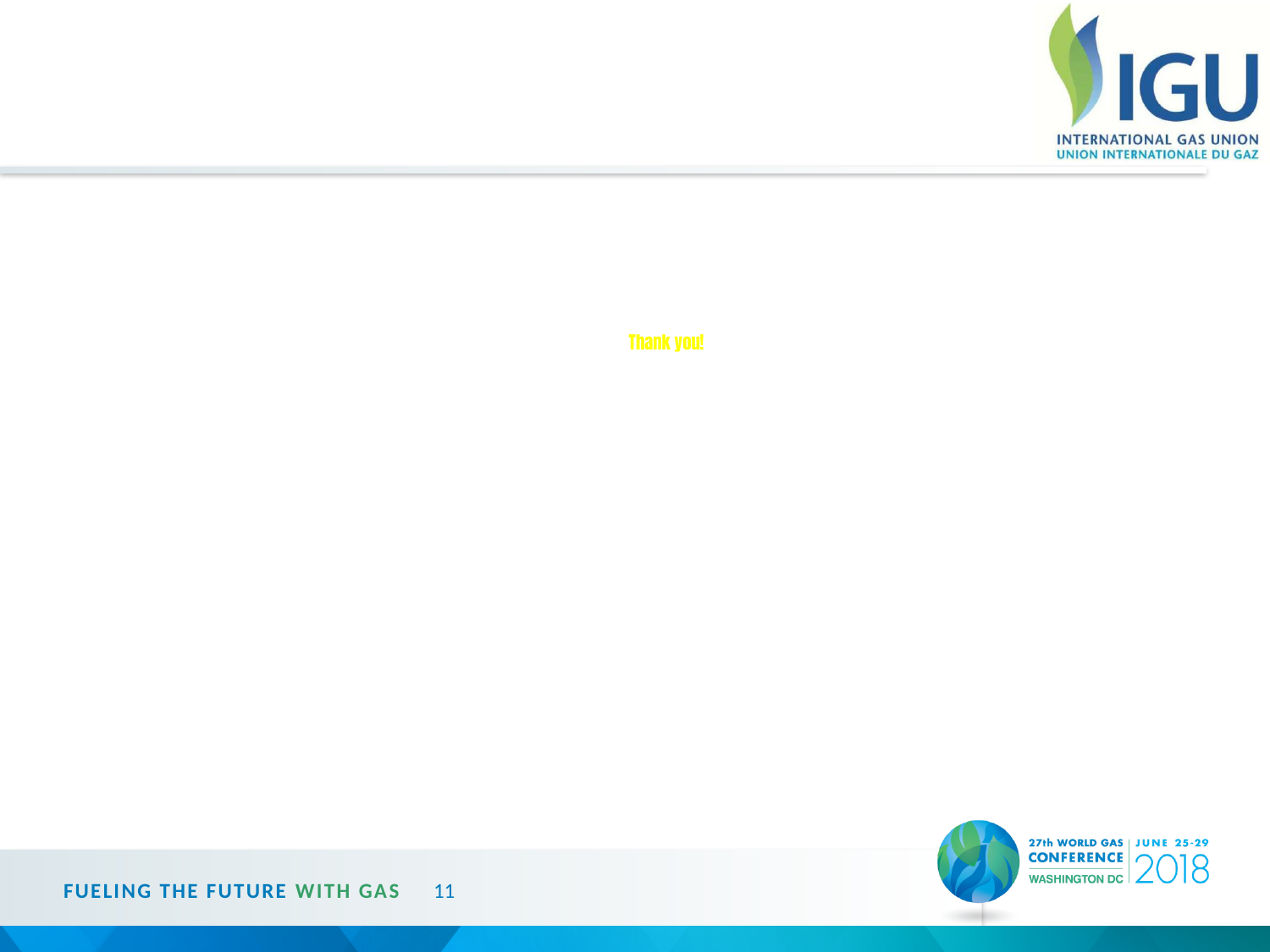

#
Thank you!
FUELING THE FUTURE WITH GAS
11